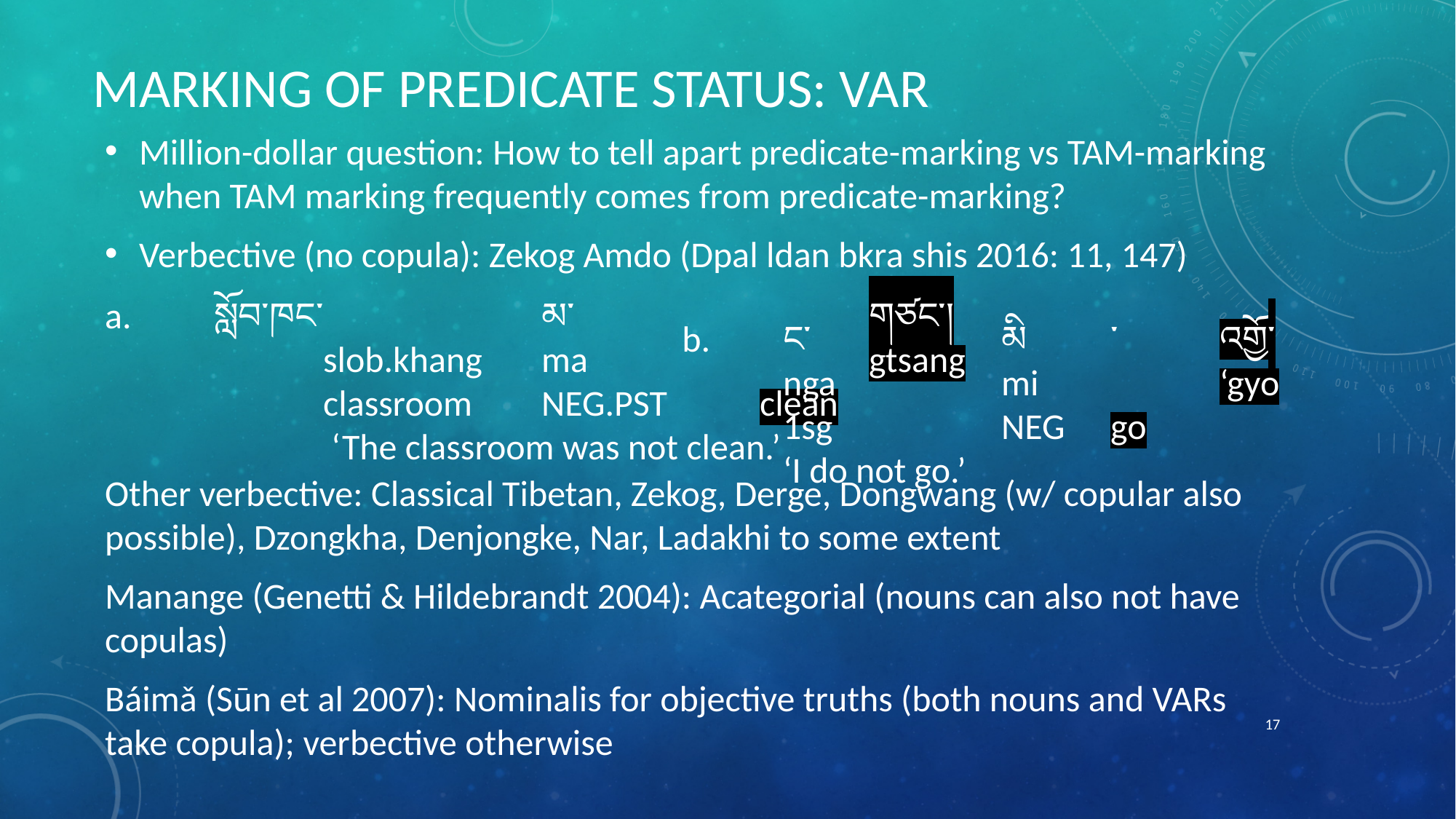

# MARKING OF Predicate status: VAR
Million-dollar question: How to tell apart predicate-marking vs TAM-marking when TAM marking frequently comes from predicate-marking?
Verbective (no copula): Zekog Amdo (Dpal ldan bkra shis 2016: 11, 147)
a.	སློབ་ཁང་		མ་			གཙང་།
		slob.khang	ma			gtsang
		classroom	NEG.PST	clean
		 ‘The classroom was not clean.’
Other verbective: Classical Tibetan, Zekog, Derge, Dongwang (w/ copular also possible), Dzongkha, Denjongke, Nar, Ladakhi to some extent
Manange (Genetti & Hildebrandt 2004): Acategorial (nouns can also not have copulas)
Báimǎ (Sūn et al 2007): Nominalis for objective truths (both nouns and VARs take copula); verbective otherwise
 b.	ང་		མི	་	འགྱོ་
 	nga		mi		‘gyo
	1sg		NEG	go
	‘I do not go.’

17